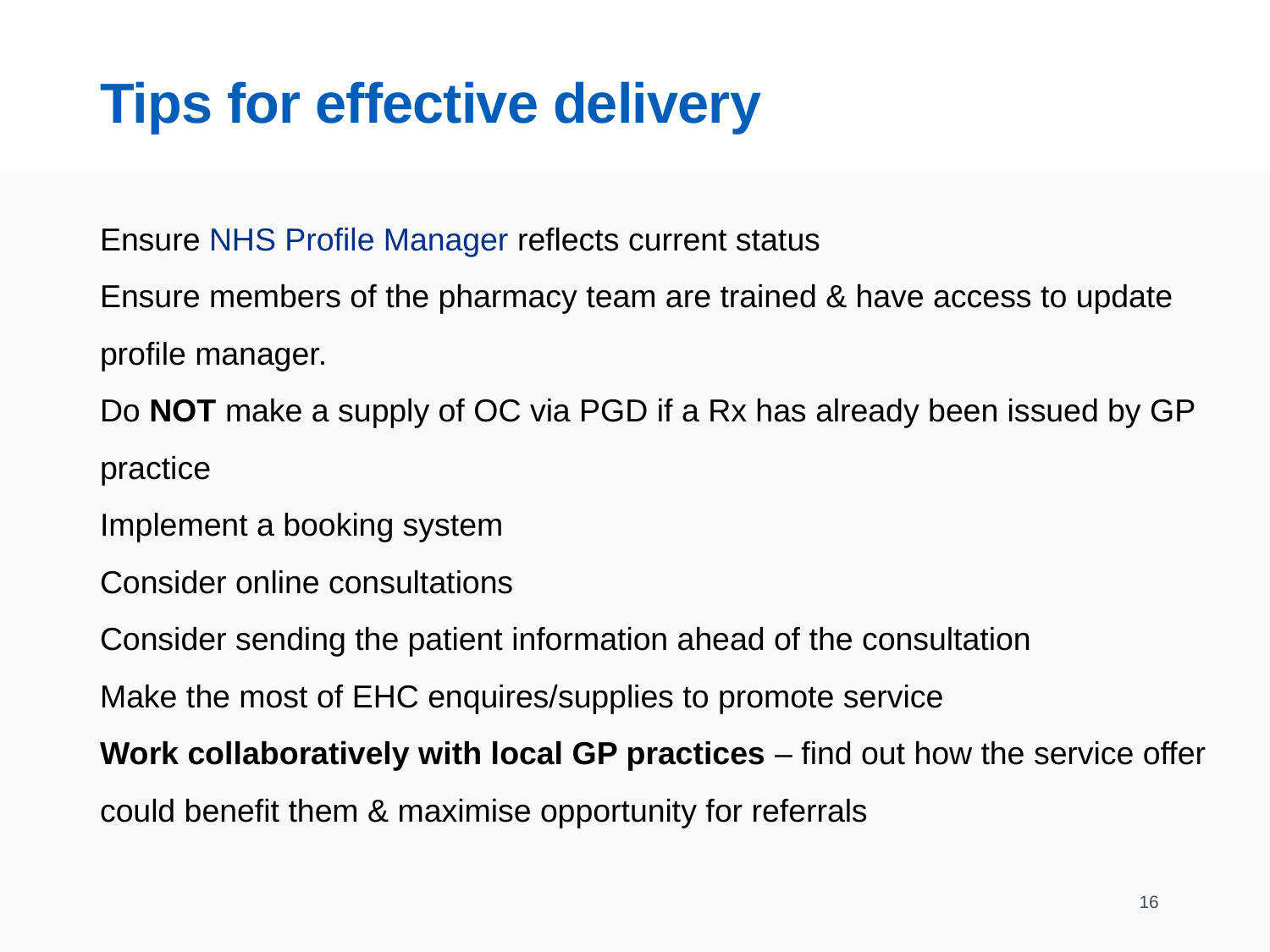

# Tips for effective delivery
Ensure NHS Profile Manager reflects current status
Ensure members of the pharmacy team are trained & have access to update profile manager.
Do NOT make a supply of OC via PGD if a Rx has already been issued by GP practice
Implement a booking system
Consider online consultations
Consider sending the patient information ahead of the consultation
Make the most of EHC enquires/supplies to promote service
Work collaboratively with local GP practices – find out how the service offer could benefit them & maximise opportunity for referrals

16